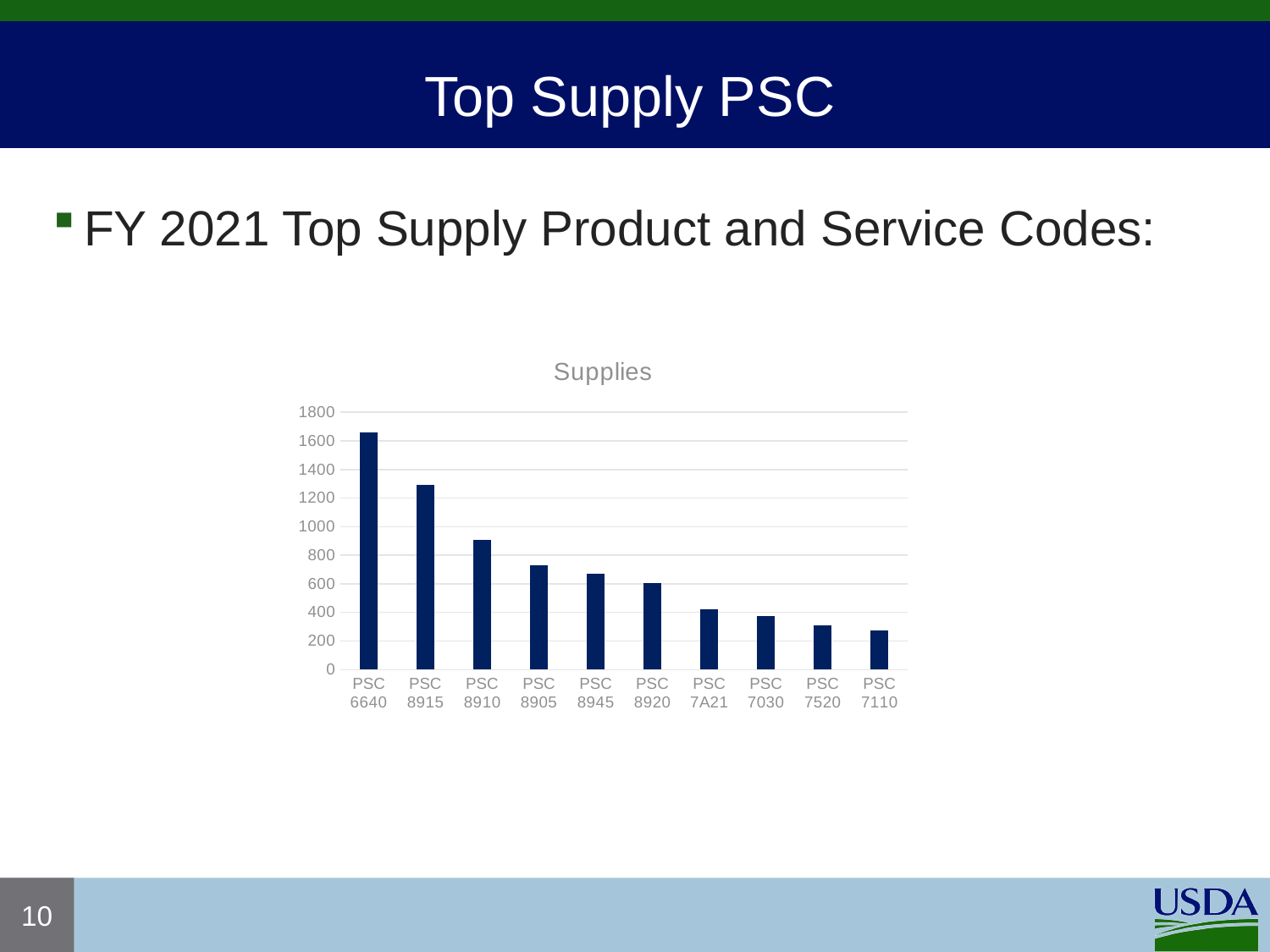

# Top Supply PSC
FY 2021 Top Supply Product and Service Codes:

### Chart: Supplies

| Category | Count of Product or Service Code (8A) |
|---|---|
| PSC 6640 | 1660.0 |
| PSC 8915 | 1293.0 |
| PSC 8910 | 908.0 |
| PSC 8905 | 727.0 |
| PSC 8945 | 673.0 |
| PSC 8920 | 608.0 |
| PSC 7A21 | 419.0 |
| PSC 7030 | 377.0 |
| PSC 7520 | 311.0 |
| PSC 7110 | 272.0 |
10